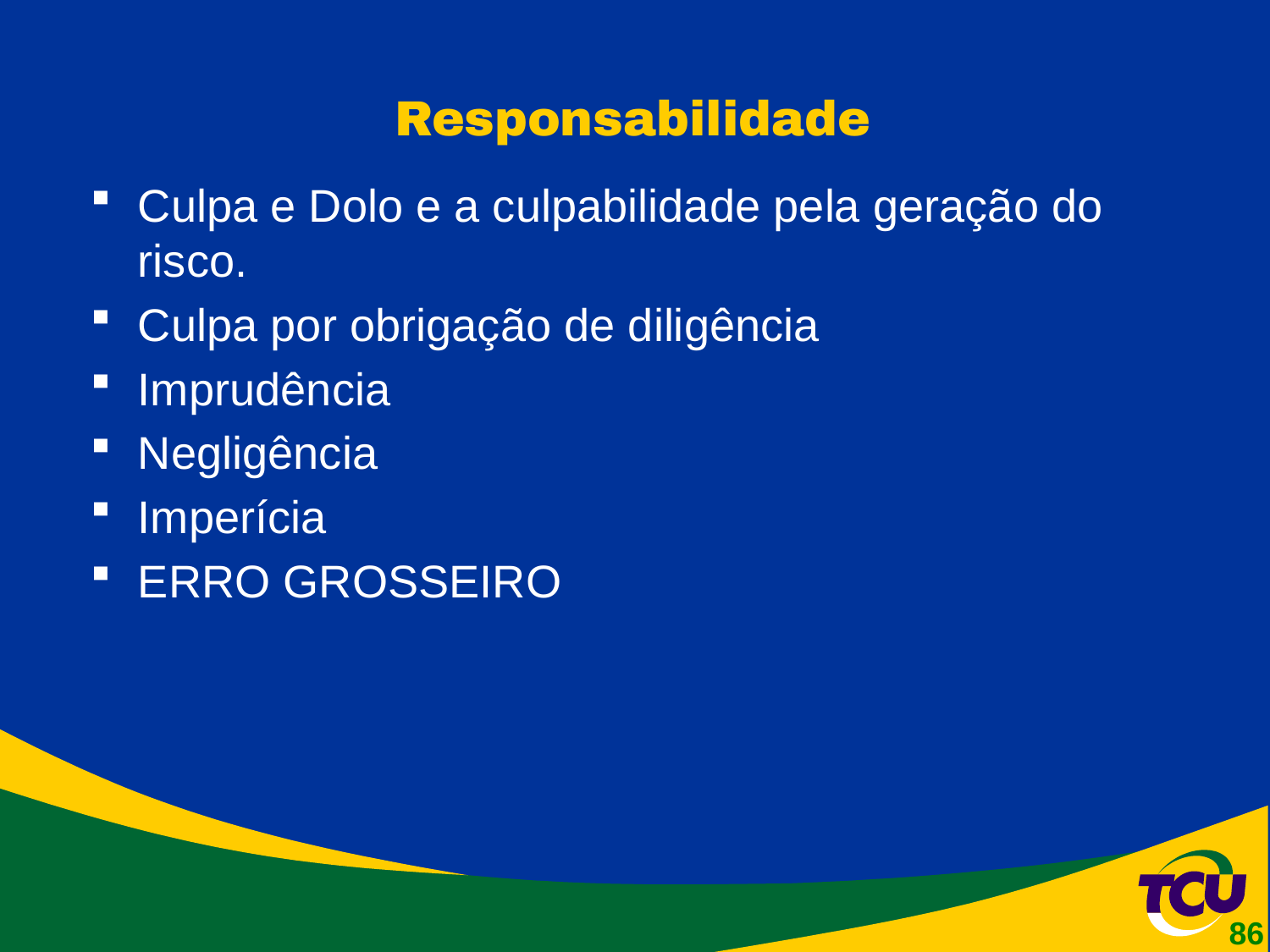

# Responsabilidade
Culpa e Dolo e a culpabilidade pela geração do risco.
Culpa por obrigação de diligência
Imprudência
Negligência
Imperícia
ERRO GROSSEIRO

86